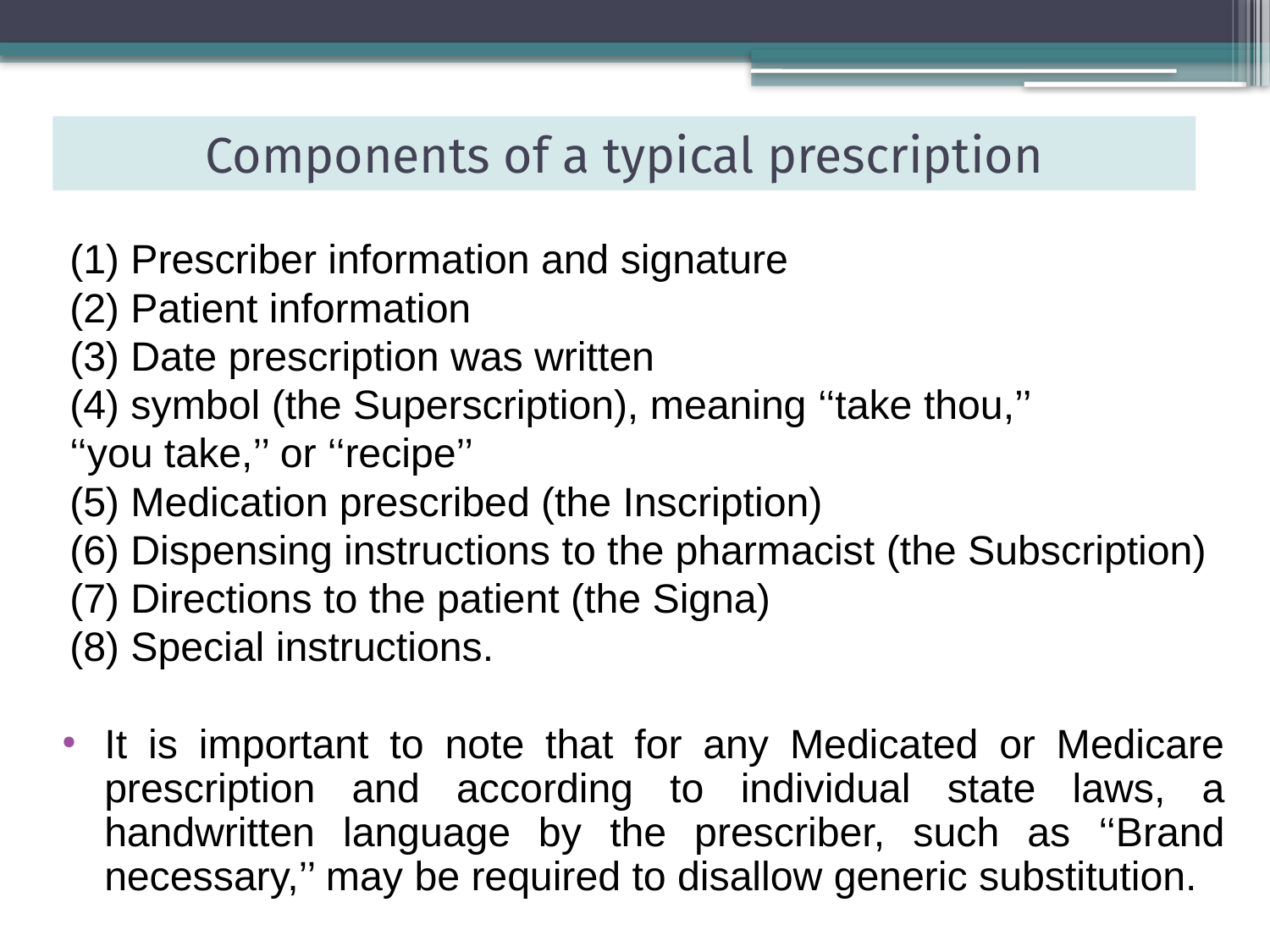

# Components of a typical prescription
(1) Prescriber information and signature
(2) Patient information
(3) Date prescription was written
(4) symbol (the Superscription), meaning ‘‘take thou,’’
‘‘you take,’’ or ‘‘recipe’’
(5) Medication prescribed (the Inscription)
(6) Dispensing instructions to the pharmacist (the Subscription)
(7) Directions to the patient (the Signa)
(8) Special instructions.

It is important to note that for any Medicated or Medicare prescription and according to individual state laws, a handwritten language by the prescriber, such as ‘‘Brand necessary,’’ may be required to disallow generic substitution.